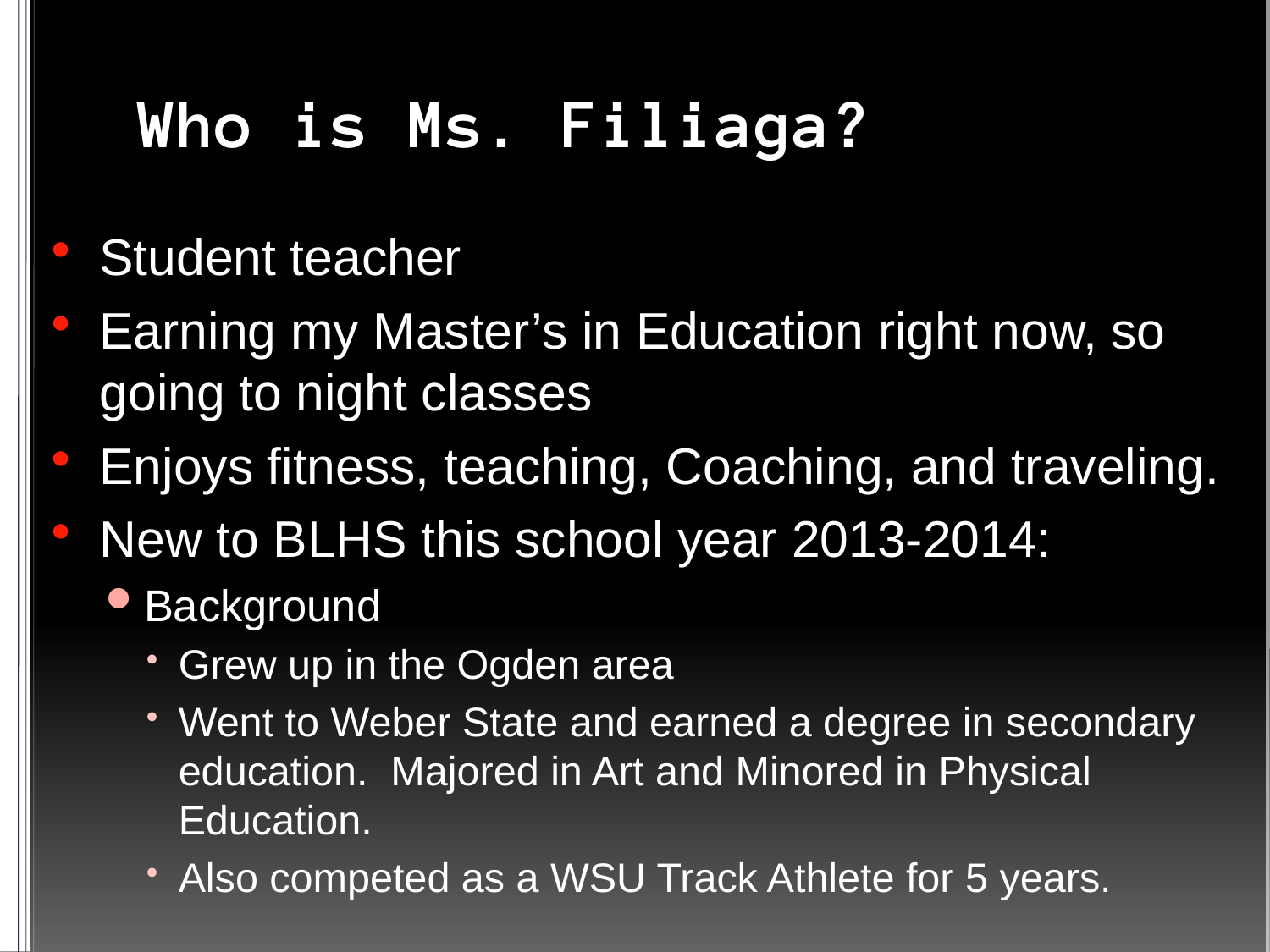

# Who is Ms. Filiaga?
Student teacher
Earning my Master’s in Education right now, so going to night classes
Enjoys fitness, teaching, Coaching, and traveling.
New to BLHS this school year 2013-2014:
Background
Grew up in the Ogden area
Went to Weber State and earned a degree in secondary education.  Majored in Art and Minored in Physical Education.
Also competed as a WSU Track Athlete for 5 years.